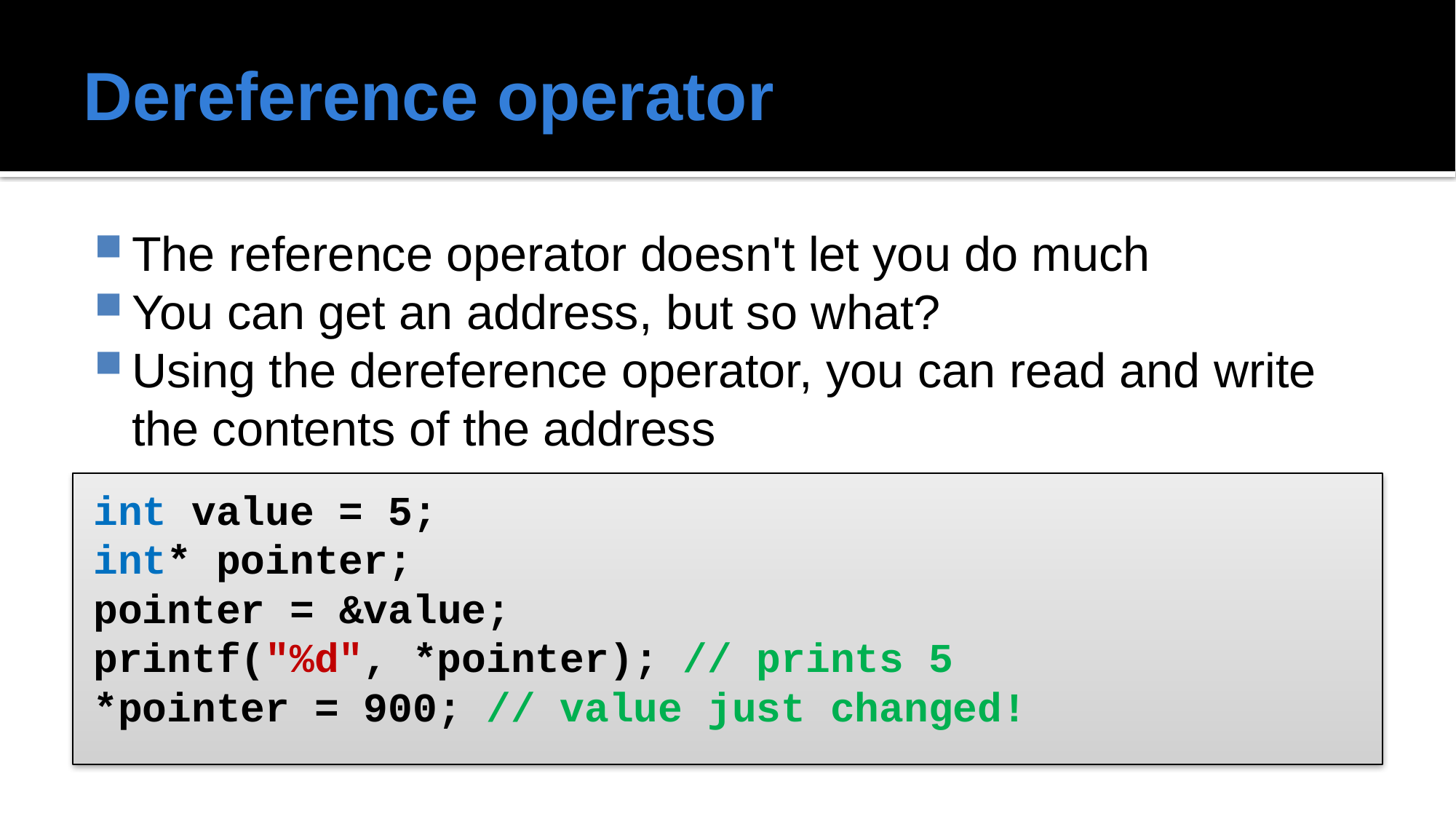

# Dereference operator
The reference operator doesn't let you do much
You can get an address, but so what?
Using the dereference operator, you can read and write the contents of the address
int value = 5;
int* pointer;
pointer = &value;
printf("%d", *pointer); // prints 5
*pointer = 900; // value just changed!